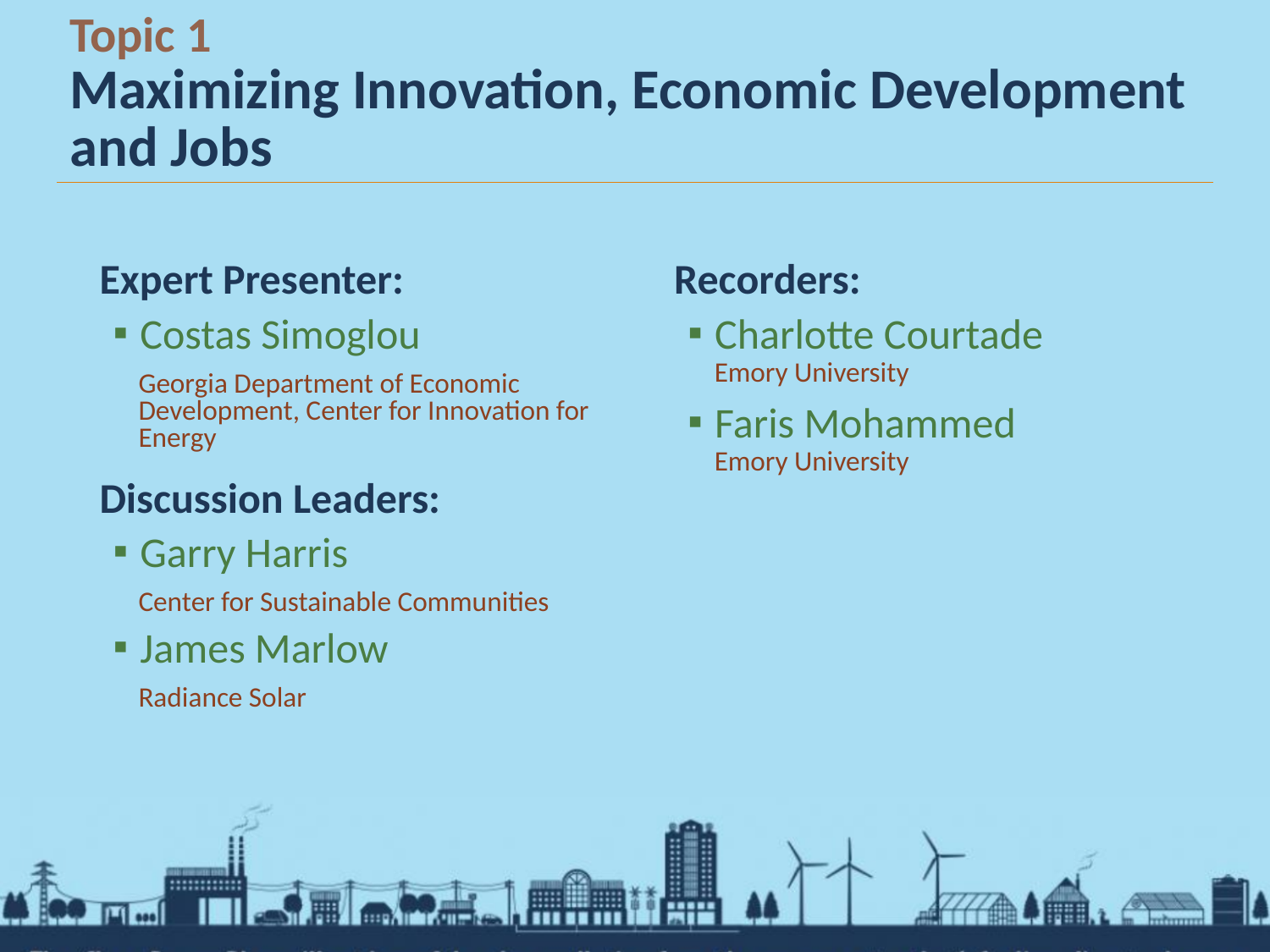

# Topic 1 Maximizing Innovation, Economic Development and Jobs
Expert Presenter:
Costas Simoglou
Georgia Department of Economic Development, Center for Innovation for Energy
Discussion Leaders:
Garry Harris
Center for Sustainable Communities
James Marlow
Radiance Solar
Recorders:
Charlotte Courtade
Emory University
Faris Mohammed
Emory University